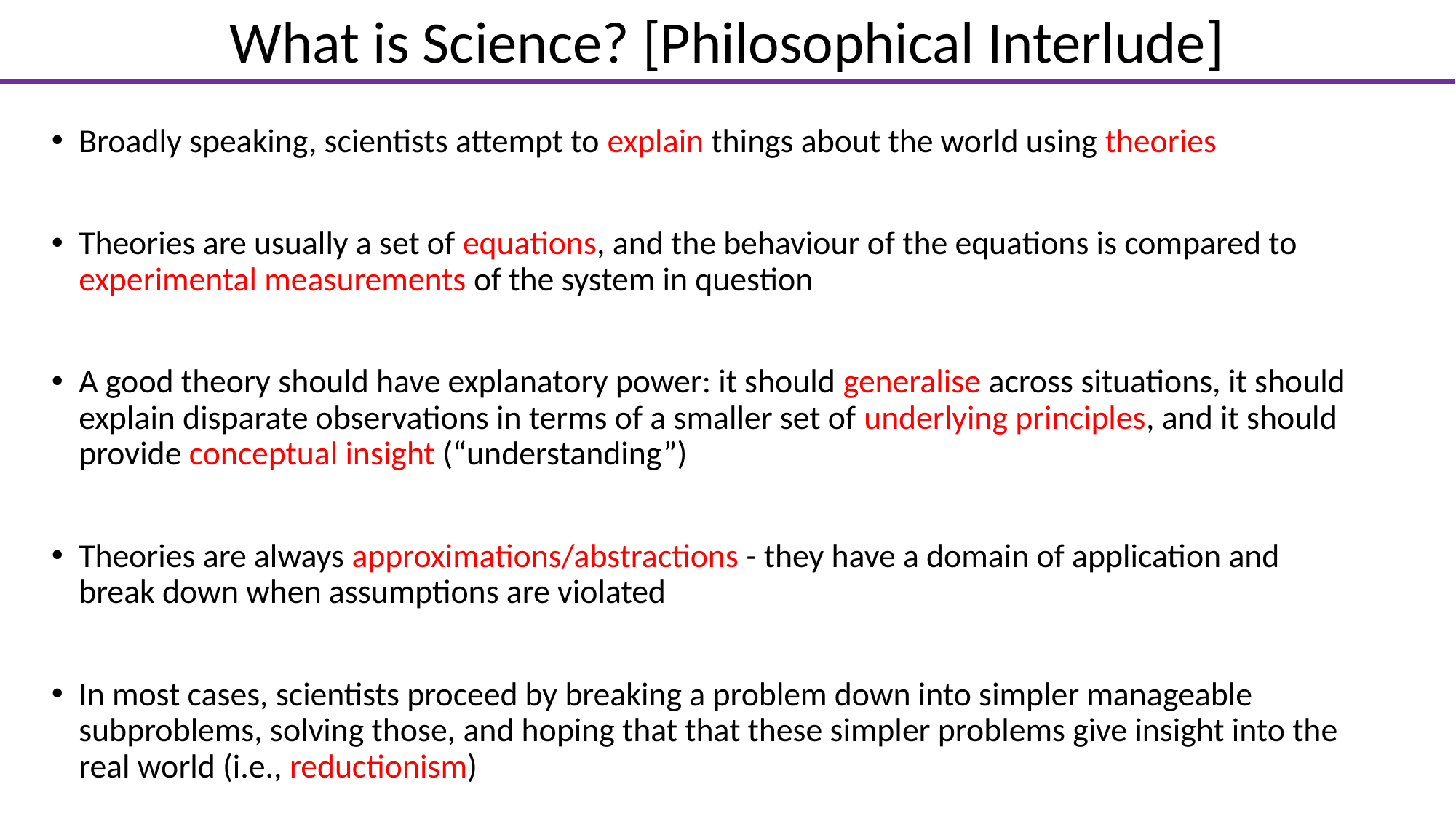

What is Science? [Philosophical Interlude]
Broadly speaking, scientists attempt to explain things about the world using theories

Theories are usually a set of equations, and the behaviour of the equations is compared to experimental measurements of the system in question

A good theory should have explanatory power: it should generalise across situations, it should explain disparate observations in terms of a smaller set of underlying principles, and it should provide conceptual insight (“understanding”)

Theories are always approximations/abstractions - they have a domain of application and break down when assumptions are violated

In most cases, scientists proceed by breaking a problem down into simpler manageable subproblems, solving those, and hoping that that these simpler problems give insight into the real world (i.e., reductionism)